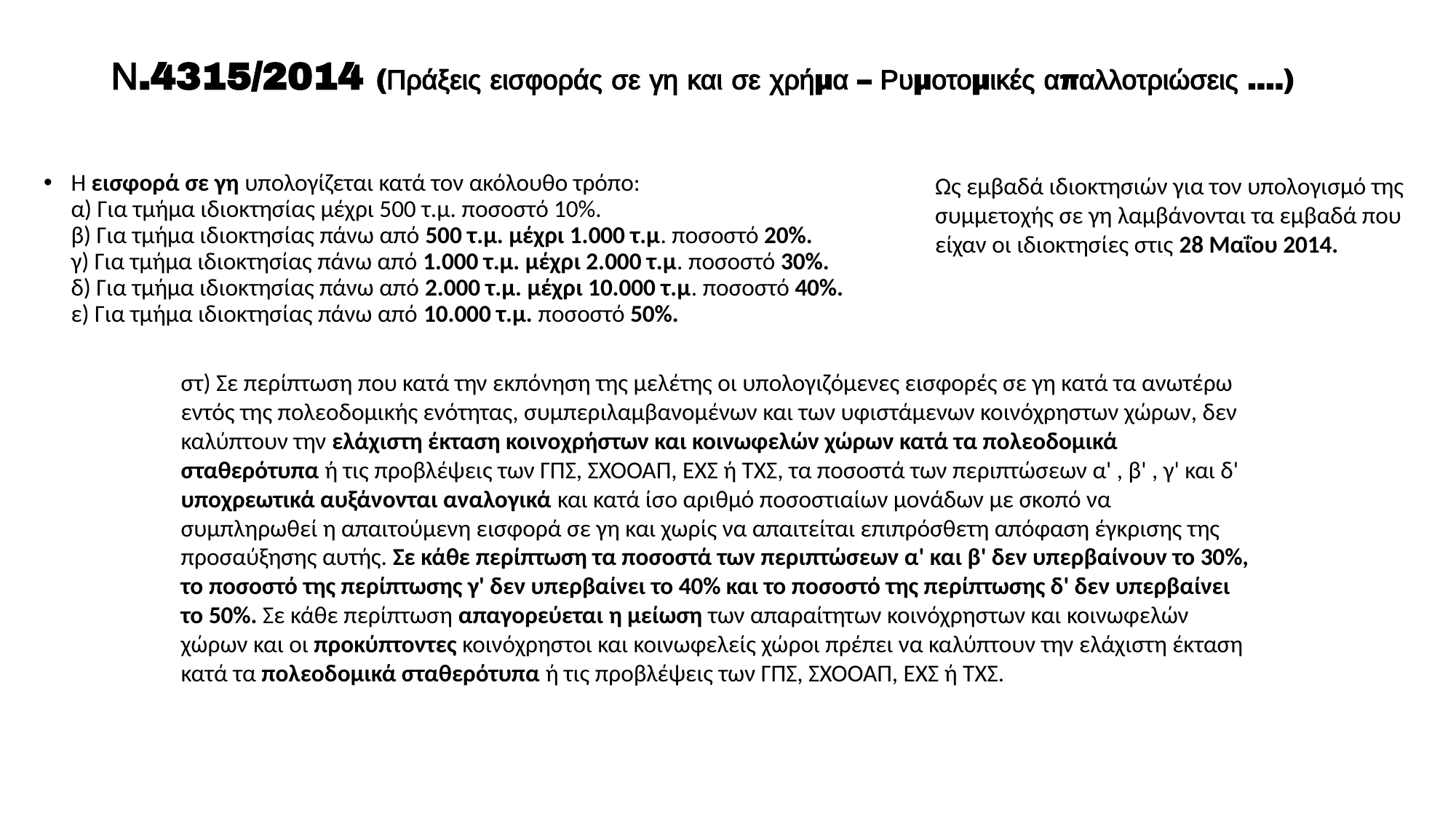

# Ν.4315/2014 (Πράξεις εισφοράς σε γη και σε χρήμα – Ρυμοτομικές απαλλοτριώσεις ….)
Η εισφορά σε γη υπολογίζεται κατά τον ακόλουθο τρόπο:
α) Για τμήμα ιδιοκτησίας μέχρι 500 τ.μ. ποσοστό 10%.
β) Για τμήμα ιδιοκτησίας πάνω από 500 τ.μ. μέχρι 1.000 τ.μ. ποσοστό 20%.
γ) Για τμήμα ιδιοκτησίας πάνω από 1.000 τ.μ. μέχρι 2.000 τ.μ. ποσοστό 30%.
δ) Για τμήμα ιδιοκτησίας πάνω από 2.000 τ.μ. μέχρι 10.000 τ.μ. ποσοστό 40%.
ε) Για τμήμα ιδιοκτησίας πάνω από 10.000 τ.μ. ποσοστό 50%.
Ως εμβαδά ιδιοκτησιών για τον υπολογισμό της συμμετοχής σε γη λαμβάνονται τα εμβαδά που είχαν οι ιδιοκτησίες στις 28 Μαΐου 2014.
στ) Σε περίπτωση που κατά την εκπόνηση της μελέτης οι υπολογιζόμενες εισφορές σε γη κατά τα ανωτέρω εντός της πολεοδομικής ενότητας, συμπεριλαμβανομένων και των υφιστάμενων κοινόχρηστων χώρων, δεν καλύπτουν την ελάχιστη έκταση κοινοχρήστων και κοινωφελών χώρων κατά τα πολεοδομικά σταθερότυπα ή τις προβλέψεις των ΓΠΣ, ΣΧΟΟΑΠ, ΕΧΣ ή ΤΧΣ, τα ποσοστά των περιπτώσεων α' , β' , γ' και δ' υποχρεωτικά αυξάνονται αναλογικά και κατά ίσο αριθμό ποσοστιαίων μονάδων με σκοπό να συμπληρωθεί η απαιτούμενη εισφορά σε γη και χωρίς να απαιτείται επιπρόσθετη απόφαση έγκρισης της προσαύξησης αυτής. Σε κάθε περίπτωση τα ποσοστά των περιπτώσεων α' και β' δεν υπερβαίνουν το 30%, το ποσοστό της περίπτωσης γ' δεν υπερβαίνει το 40% και το ποσοστό της περίπτωσης δ' δεν υπερβαίνει το 50%. Σε κάθε περίπτωση απαγορεύεται η μείωση των απαραίτητων κοινόχρηστων και κοινωφελών χώρων και οι προκύπτοντες κοινόχρηστοι και κοινωφελείς χώροι πρέπει να καλύπτουν την ελάχιστη έκταση κατά τα πολεοδομικά σταθερότυπα ή τις προβλέψεις των ΓΠΣ, ΣΧΟΟΑΠ, ΕΧΣ ή ΤΧΣ.